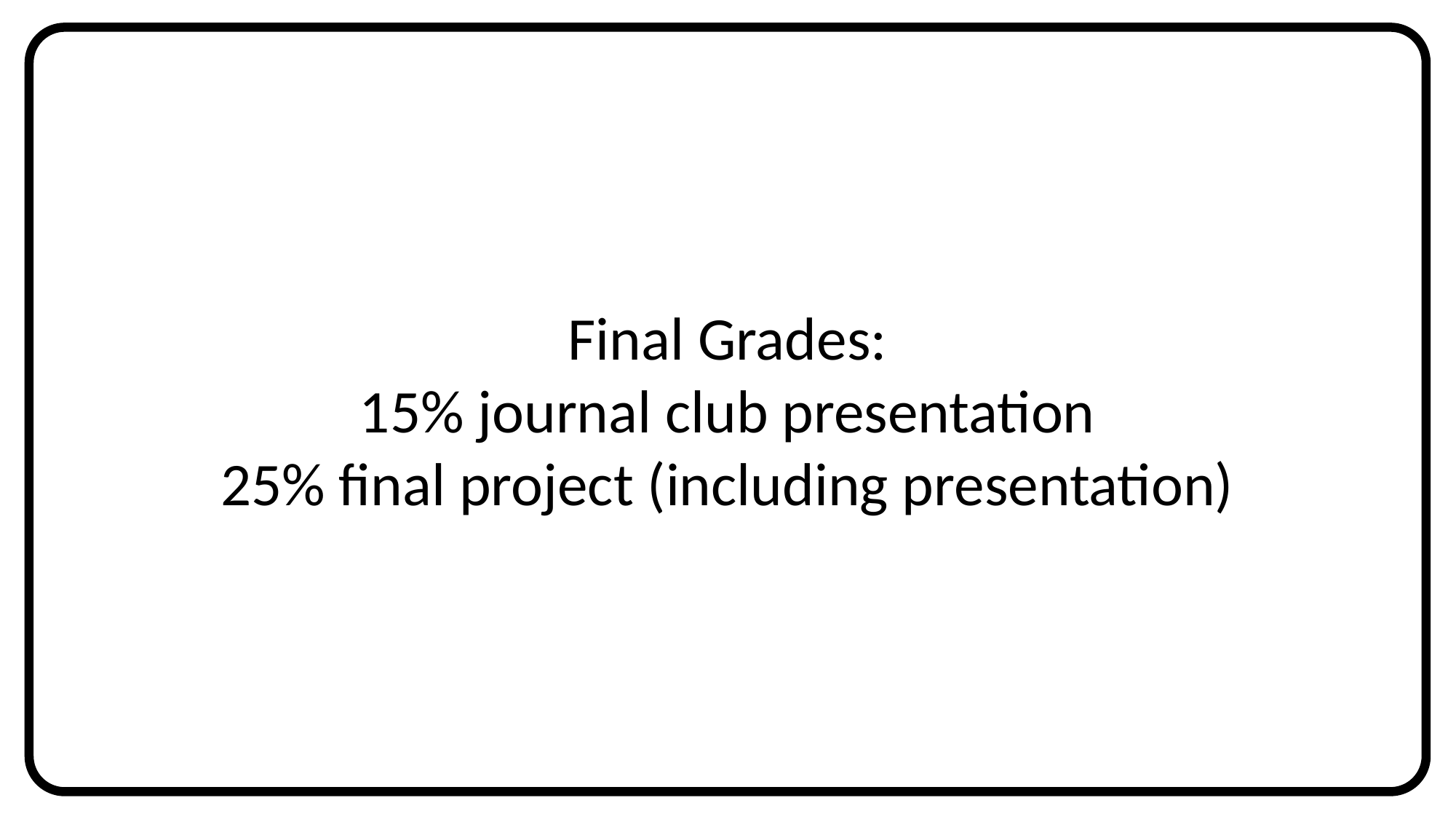

Final Grades:
15% journal club presentation
25% final project (including presentation)